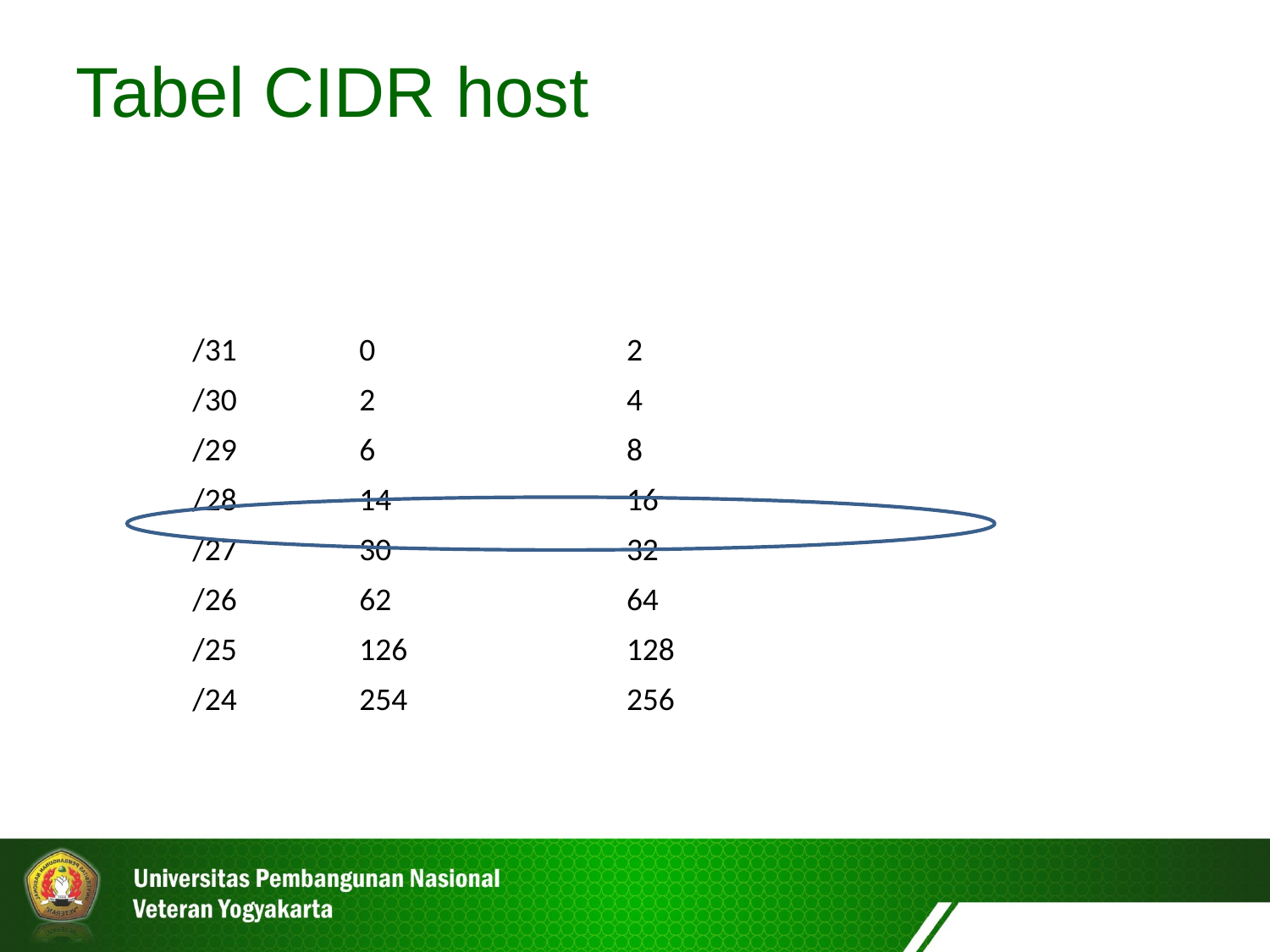

Tabel CIDR host

| CIDR | Host per subnet | Blok subnet |
| --- | --- | --- |
| /31 | 0 | 2 |
| /30 | 2 | 4 |
| /29 | 6 | 8 |
| /28 | 14 | 16 |
| /27 | 30 | 32 |
| /26 | 62 | 64 |
| /25 | 126 | 128 |
| /24 | 254 | 256 |